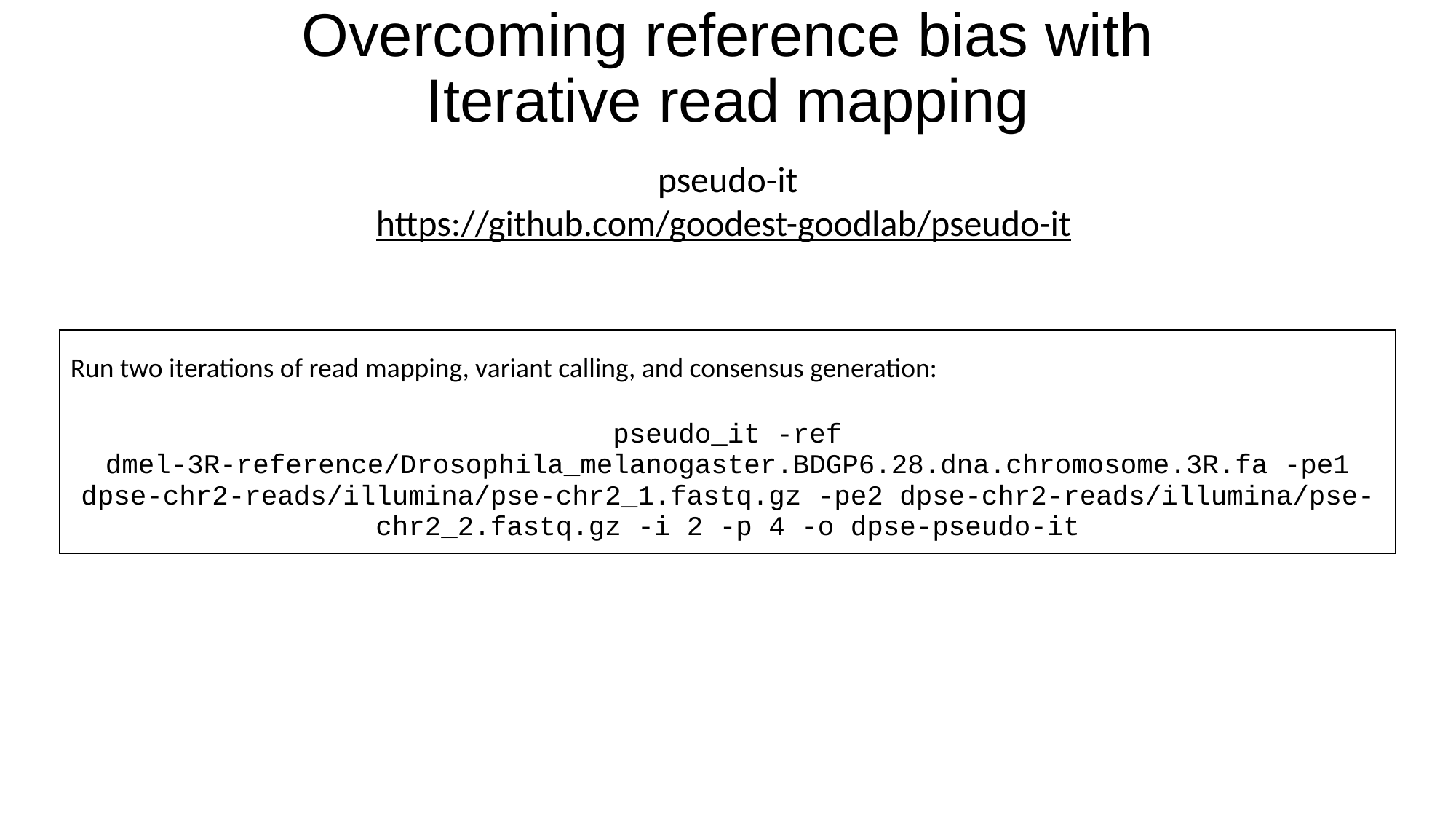

# Overcoming reference bias with Iterative read mapping
pseudo-it
https://github.com/goodest-goodlab/pseudo-it
| Run two iterations of read mapping, variant calling, and consensus generation: |
| --- |
| pseudo\_it -ref dmel-3R-reference/Drosophila\_melanogaster.BDGP6.28.dna.chromosome.3R.fa -pe1 dpse-chr2-reads/illumina/pse-chr2\_1.fastq.gz -pe2 dpse-chr2-reads/illumina/pse-chr2\_2.fastq.gz -i 2 -p 4 -o dpse-pseudo-it |